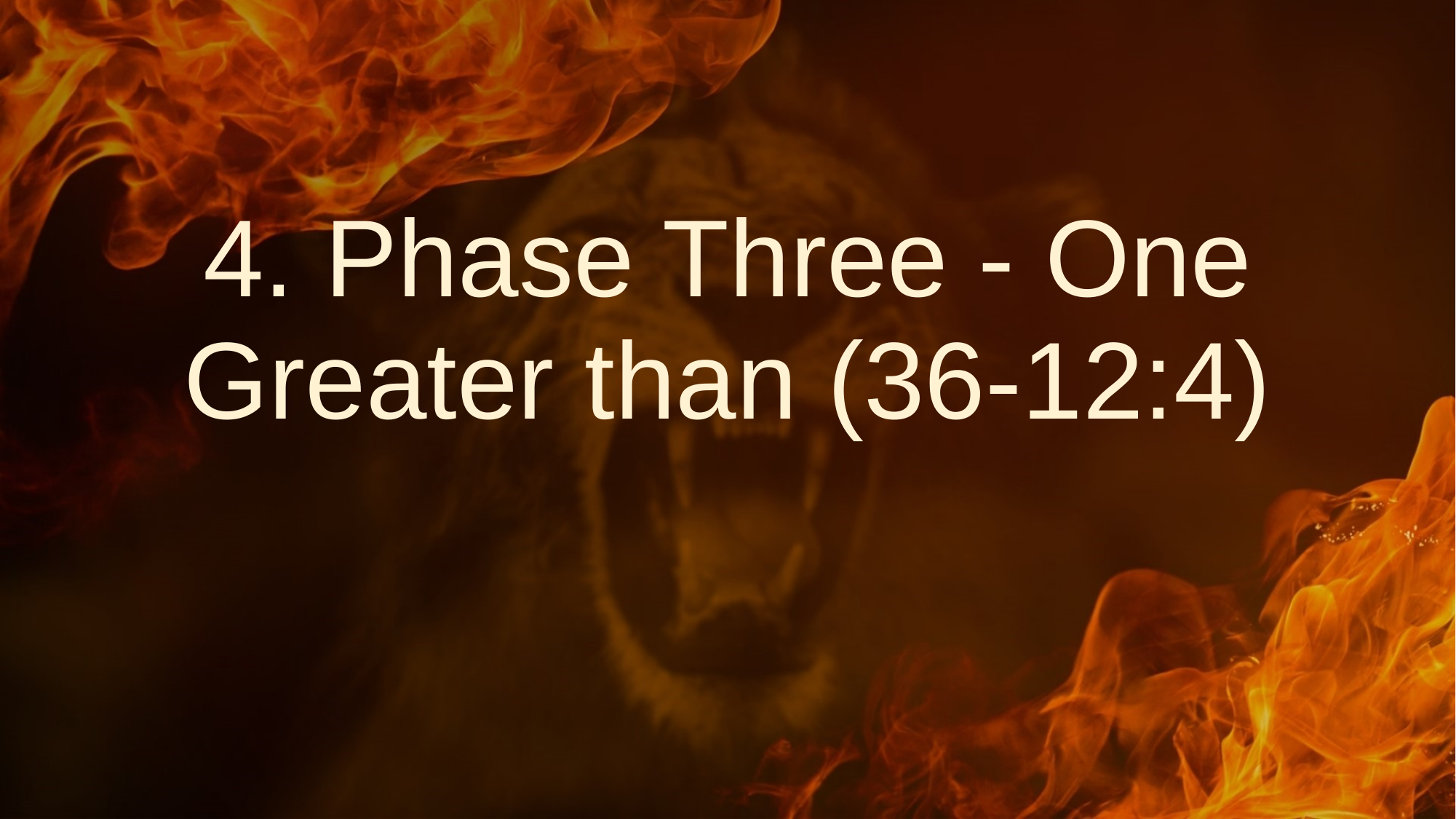

# 4. Phase Three - One Greater than (36-12:4)